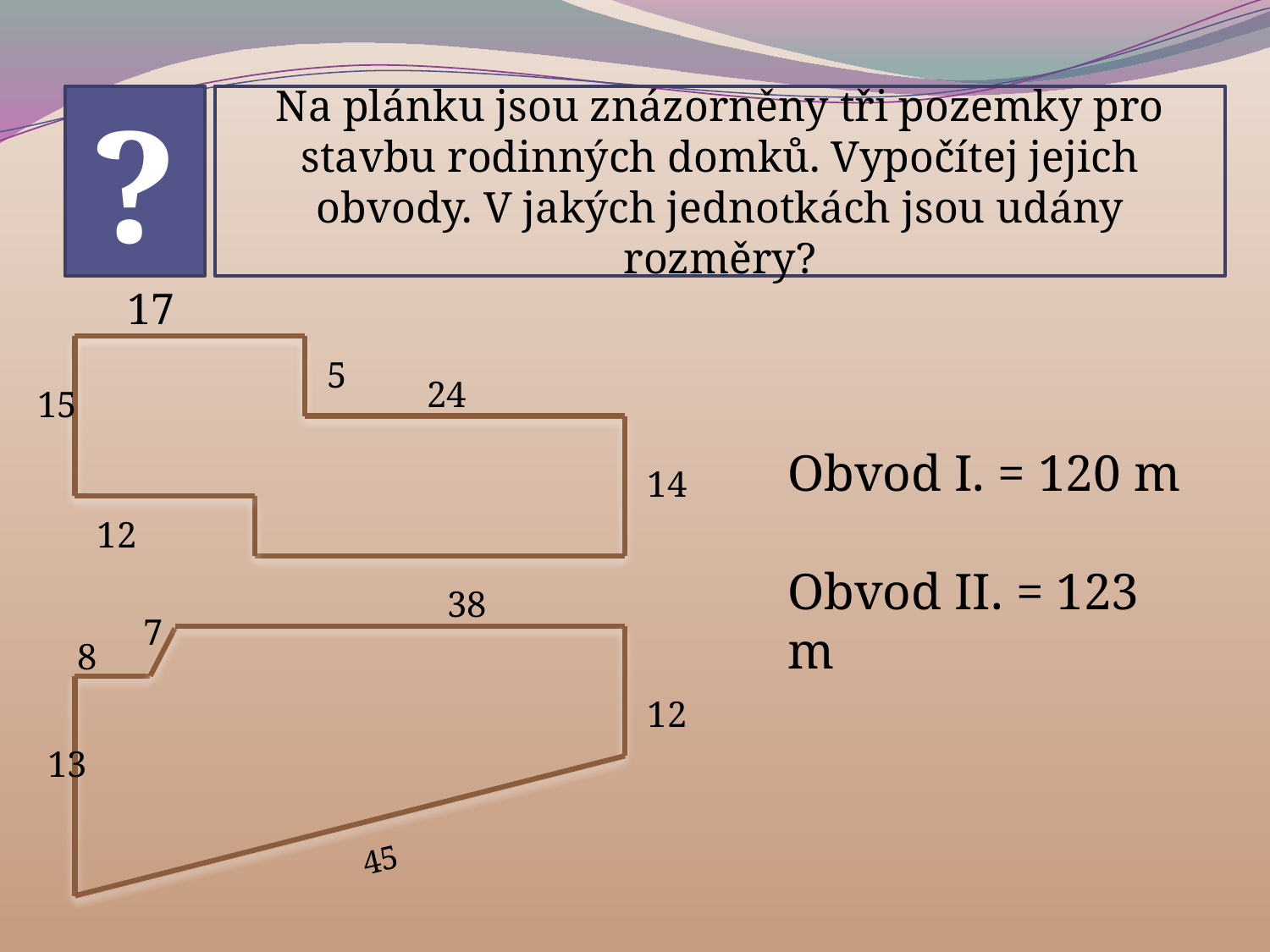

?
Na plánku jsou znázorněny tři pozemky pro stavbu rodinných domků. Vypočítej jejich obvody. V jakých jednotkách jsou udány rozměry?
17
5
24
15
Obvod I. = 120 m

Obvod II. = 123 m
14
12
38
7
8
12
13
45